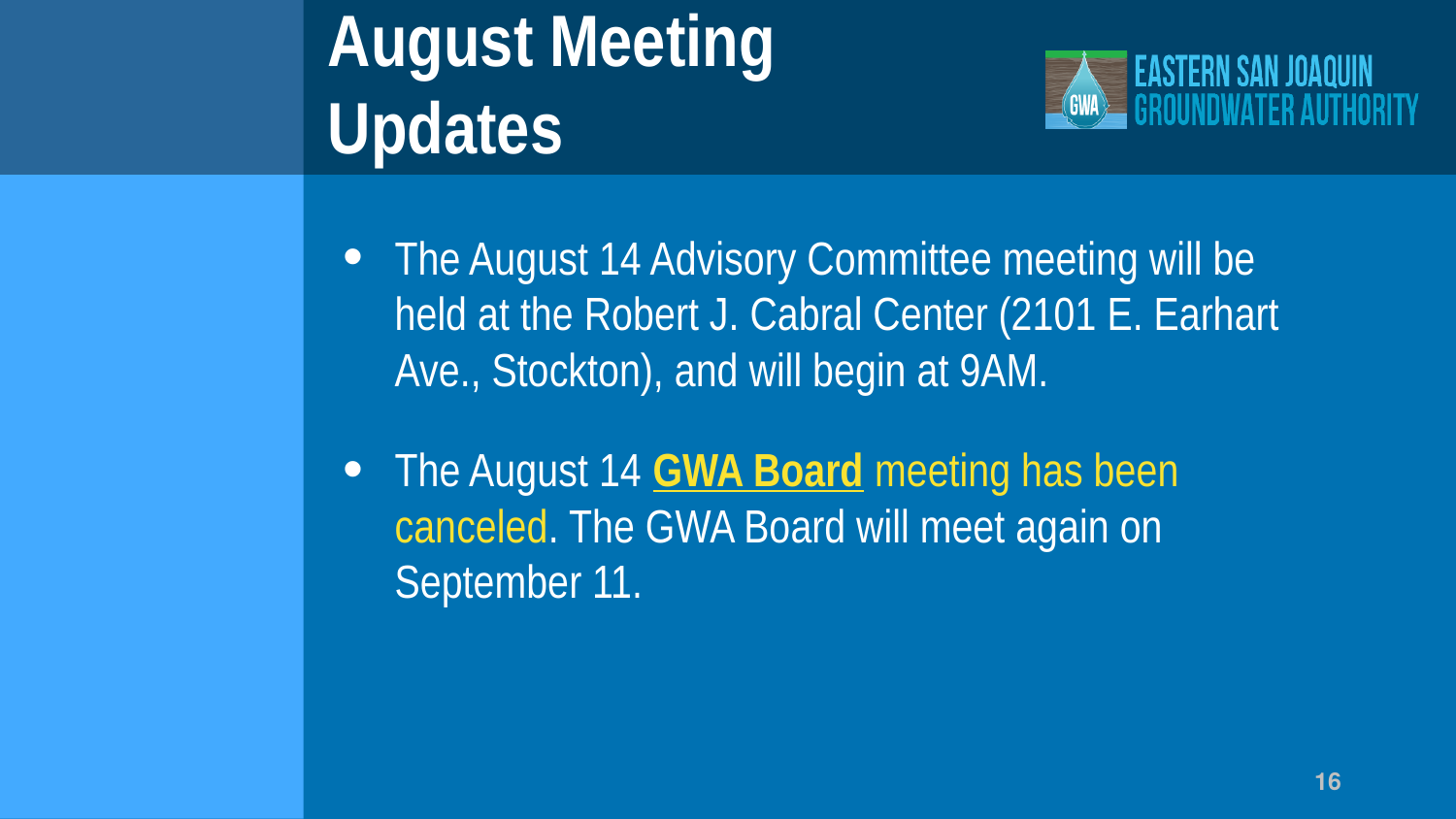

# August Meeting Updates
The August 14 Advisory Committee meeting will be held at the Robert J. Cabral Center (2101 E. Earhart Ave., Stockton), and will begin at 9AM.
The August 14 GWA Board meeting has been canceled. The GWA Board will meet again on September 11.

16